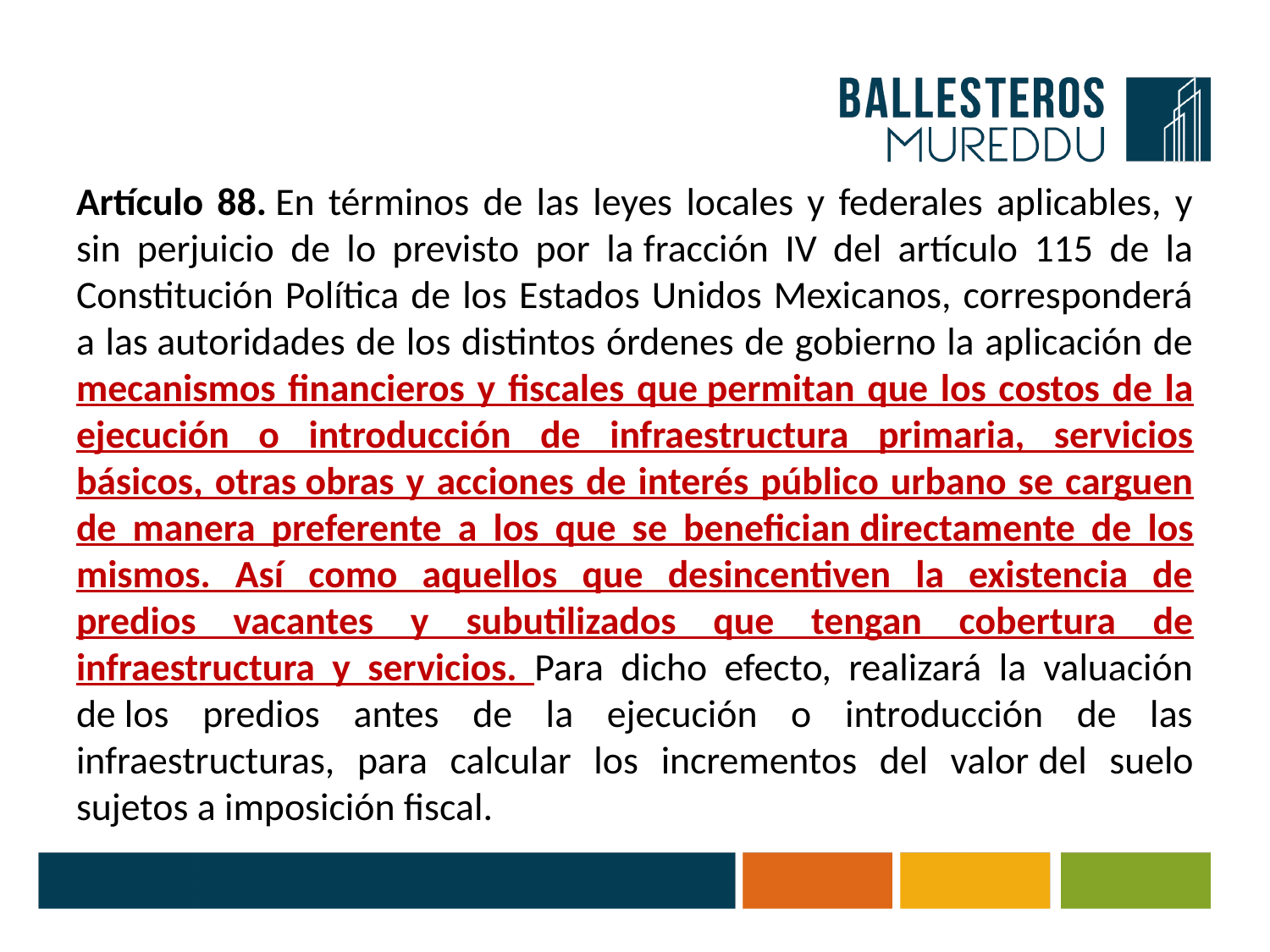

Artículo 88. En términos de las leyes locales y federales aplicables, y sin perjuicio de lo previsto por la fracción IV del artículo 115 de la Constitución Política de los Estados Unidos Mexicanos, corresponderá a las autoridades de los distintos órdenes de gobierno la aplicación de mecanismos financieros y fiscales que permitan que los costos de la ejecución o introducción de infraestructura primaria, servicios básicos, otras obras y acciones de interés público urbano se carguen de manera preferente a los que se benefician directamente de los mismos. Así como aquellos que desincentiven la existencia de predios vacantes y subutilizados que tengan cobertura de infraestructura y servicios. Para dicho efecto, realizará la valuación de los predios antes de la ejecución o introducción de las infraestructuras, para calcular los incrementos del valor del suelo sujetos a imposición fiscal.